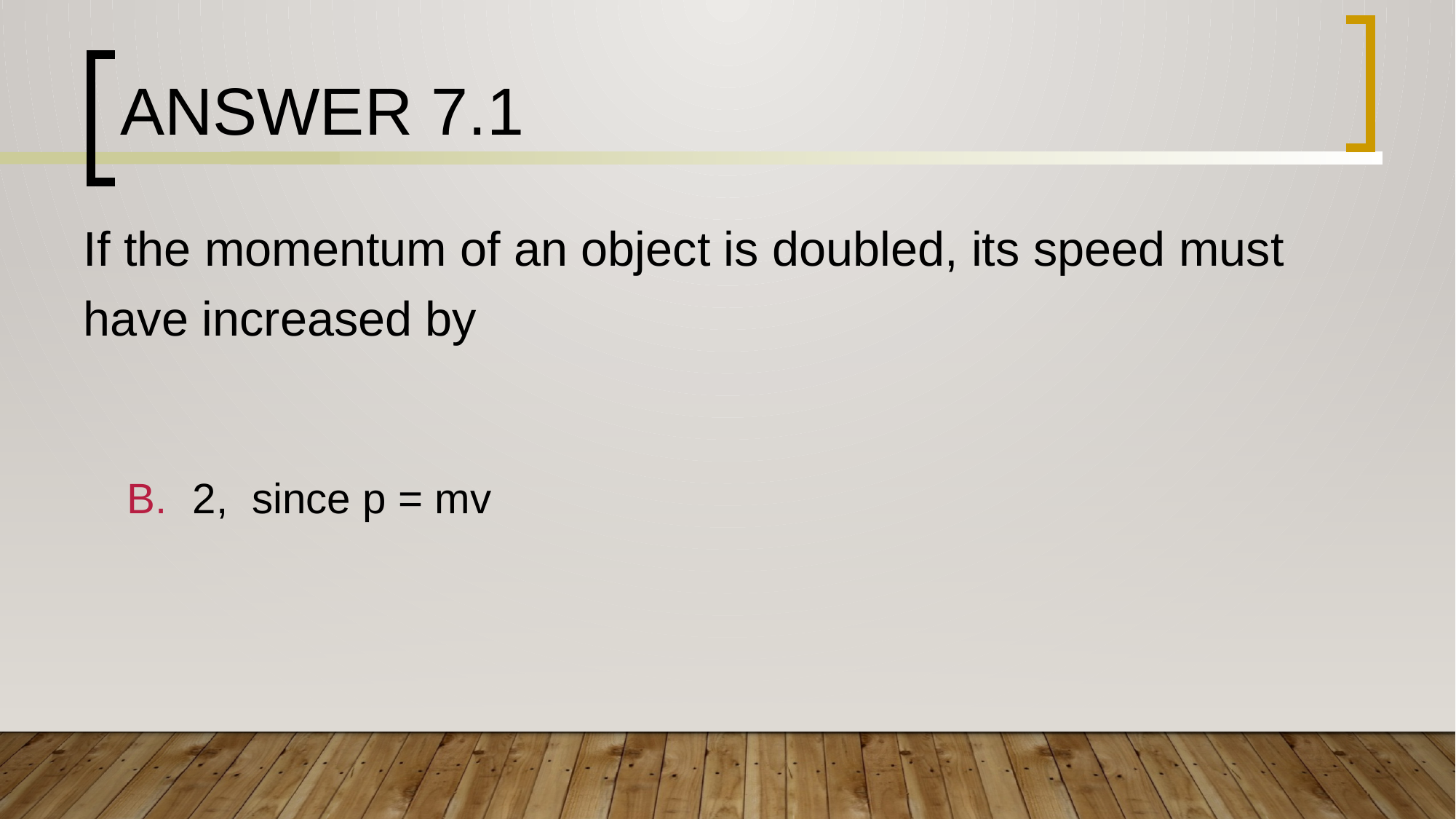

# Answer 7.1
If the momentum of an object is doubled, its speed must have increased by

2,  since p = mv